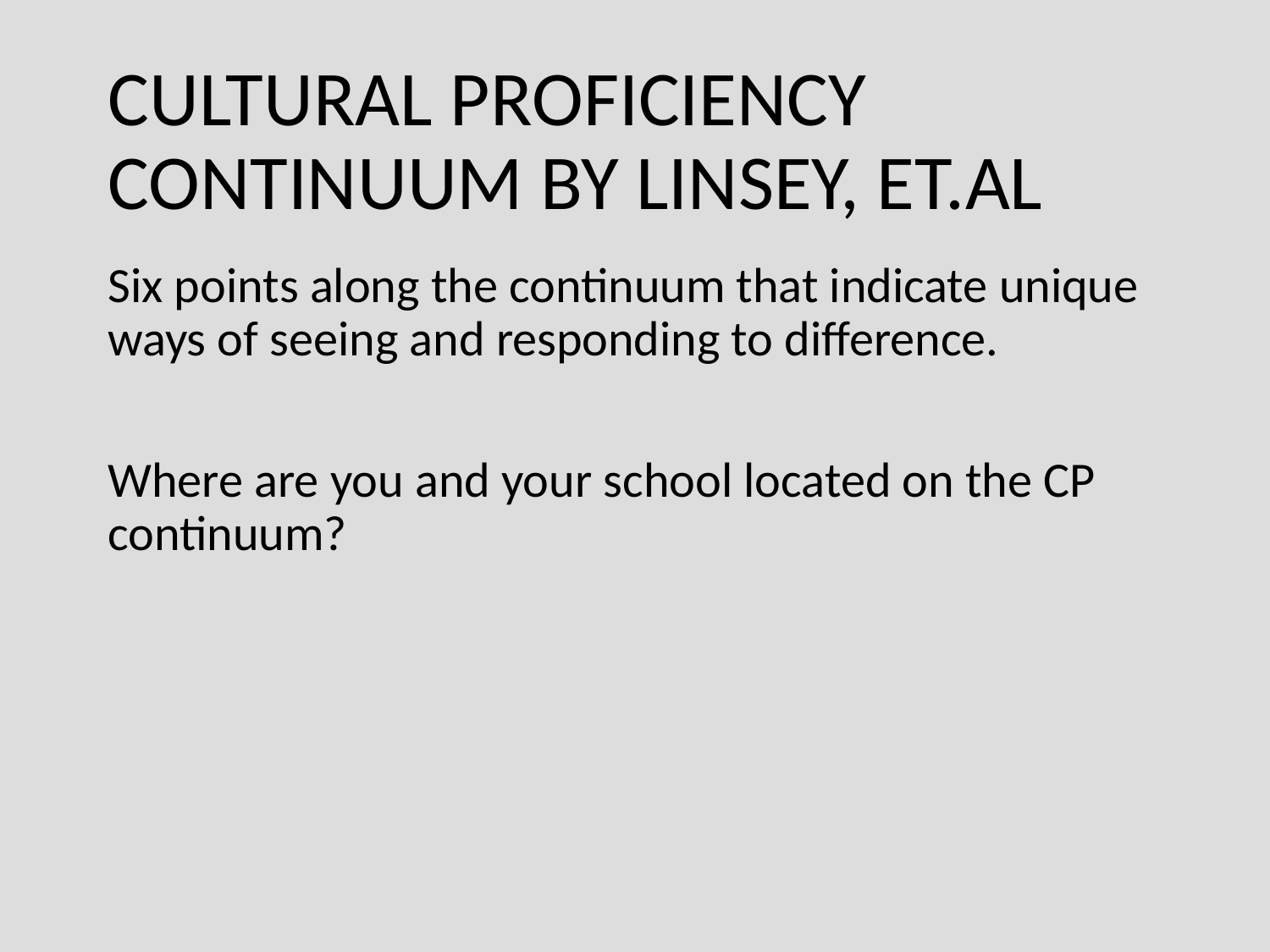

# CULTURAL PROFICIENCY CONTINUUM BY LINSEY, ET.AL
Six points along the continuum that indicate unique ways of seeing and responding to difference.

Where are you and your school located on the CP continuum?